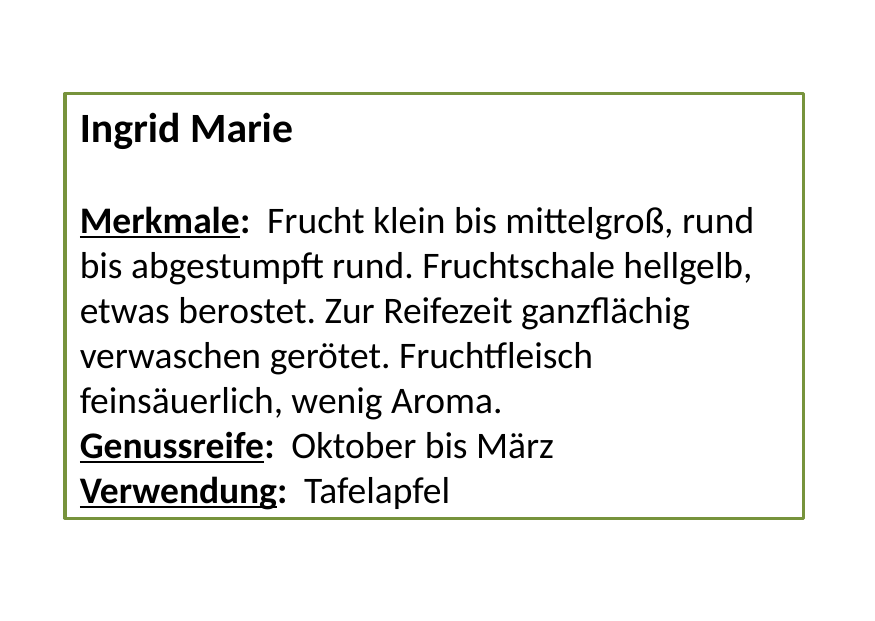

Ingrid Marie

Merkmale:  Frucht klein bis mittelgroß, rund bis abgestumpft rund. Fruchtschale hellgelb, etwas berostet. Zur Reifezeit ganzflächig verwaschen gerötet. Fruchtfleisch feinsäuerlich, wenig Aroma.
Genussreife:  Oktober bis März
Verwendung:  Tafelapfel